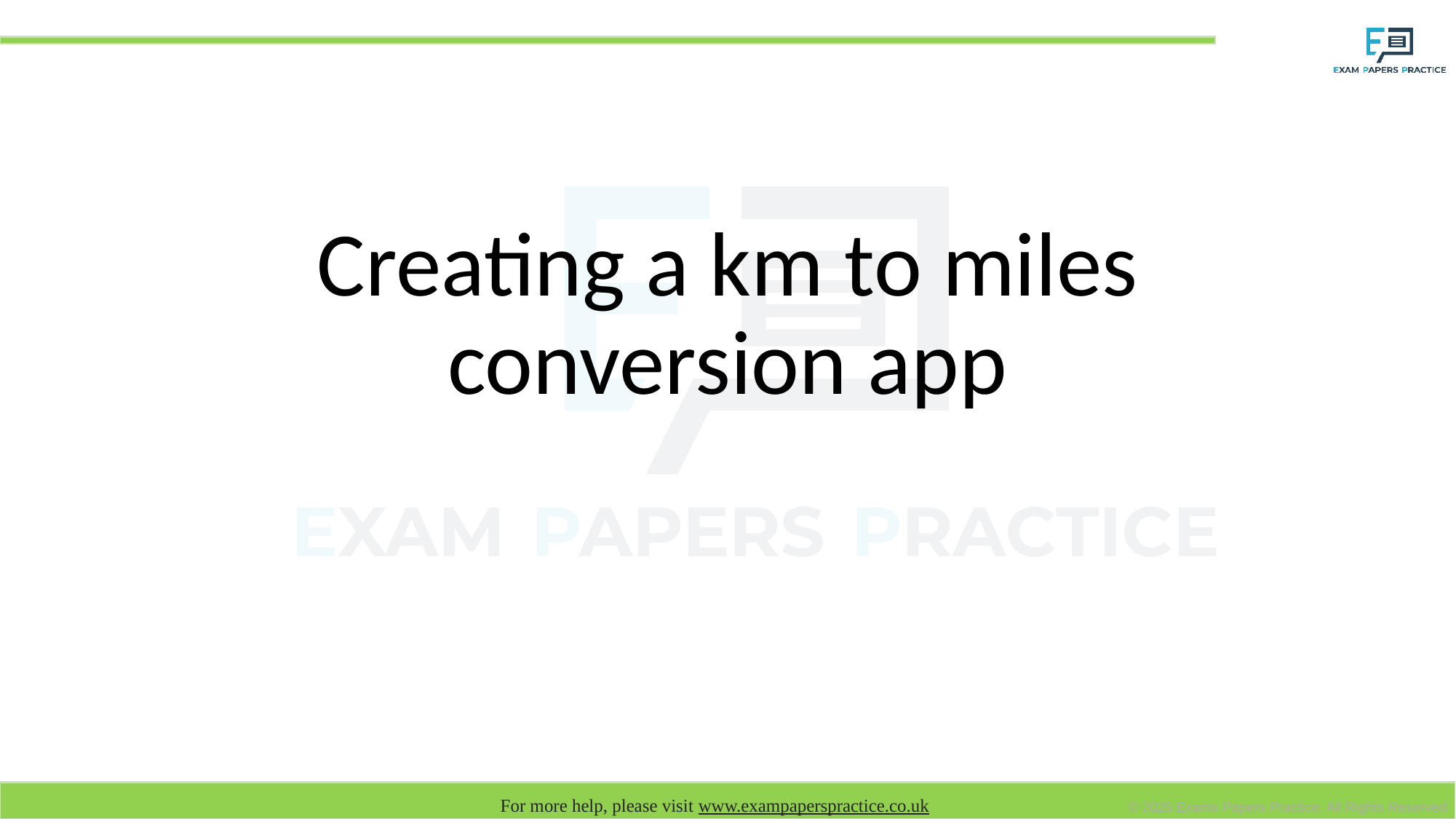

# Creating a km to miles conversion app